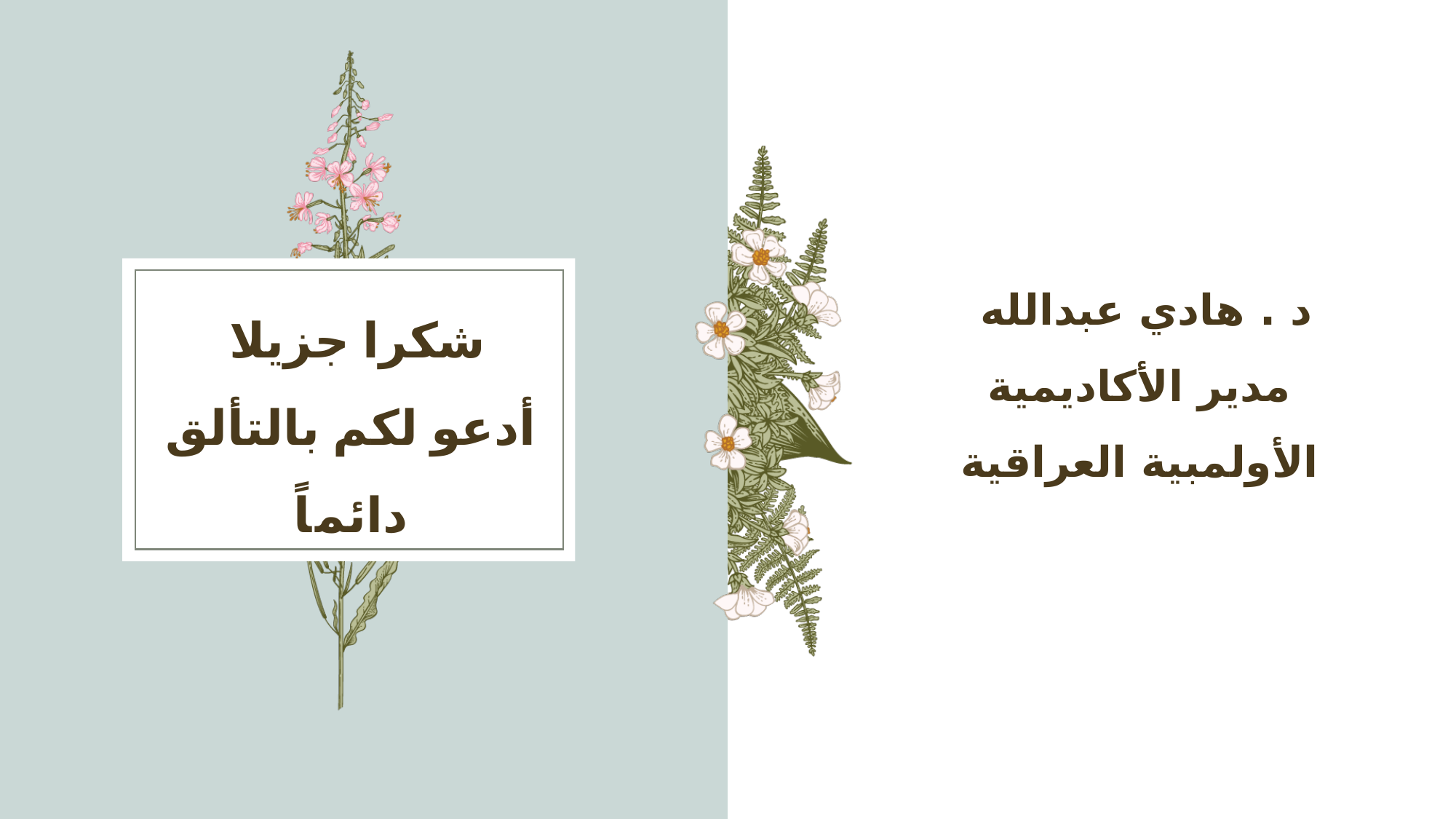

د . هادي عبدالله
مدير الأكاديمية الأولمبية العراقية
# شكرا جزيلا أدعو لكم بالتألق دائماً